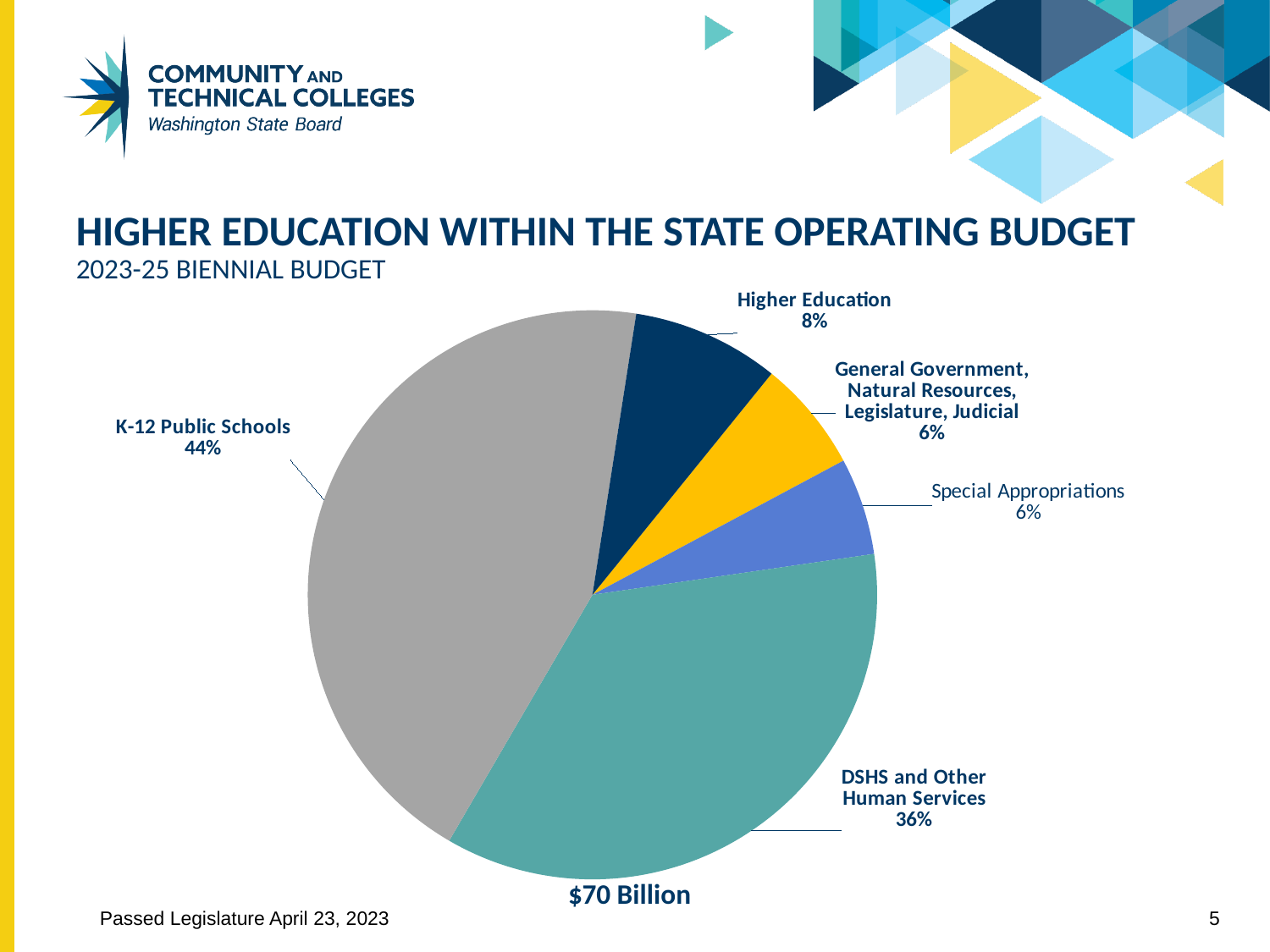

# Higher Education within the State Operating Budget 2023-25 Biennial Budget

### Chart

| Category |  |
|---|---|
| General Government, Natural Resources, Legislature, Judicial | 4421924.0 |
| Special Appropriations | 3837217.0 |
| DSHS and Other Human Services | 24839465.0 |
| K-12 Public Schools | 30675982.0 |
| Higher Education | 5824812.0 |
$70 Billion
Passed Legislature April 23, 2023
5